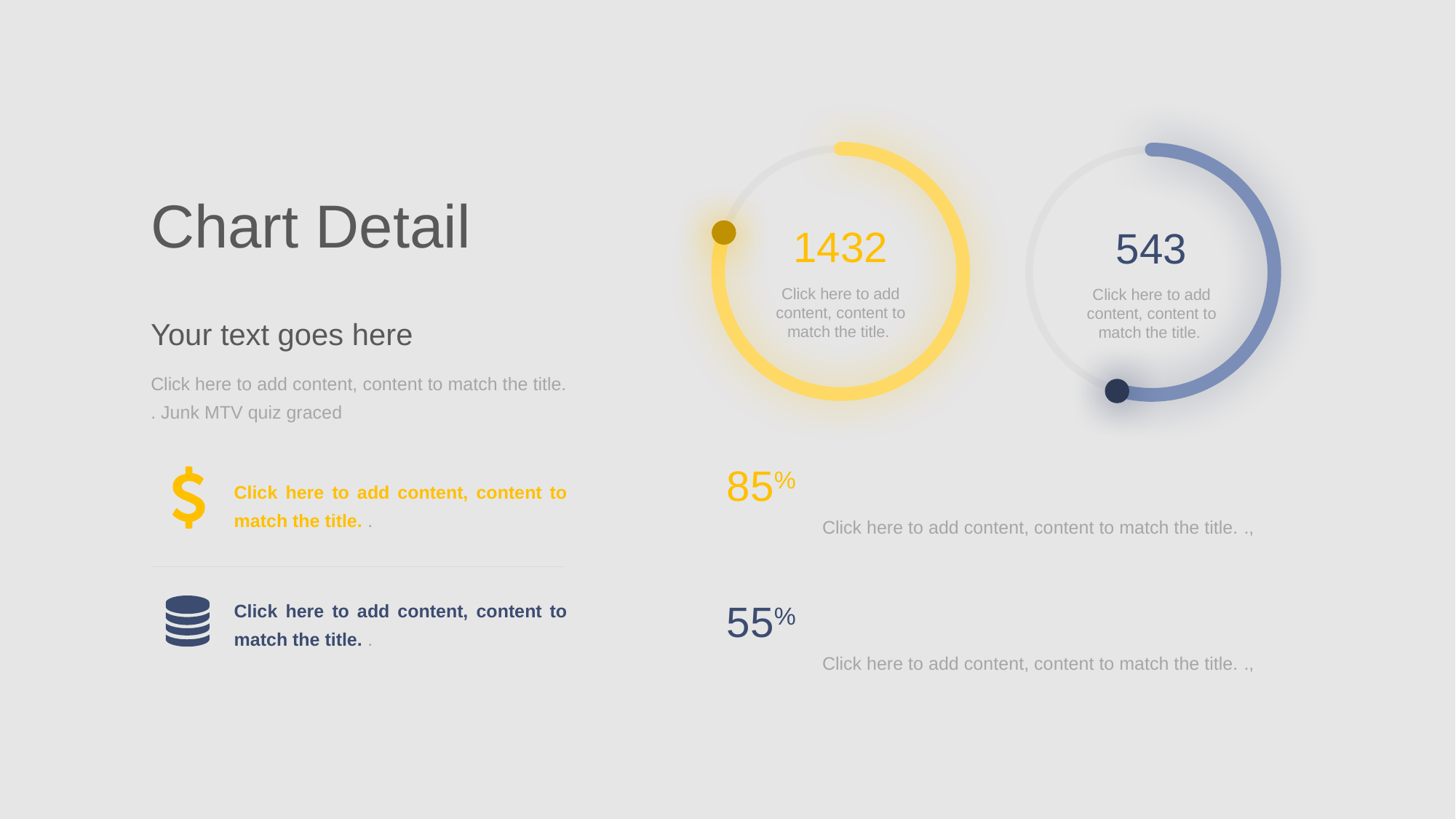

1432

Click here to add content, content to match the title.

543
Click here to add content, content to match the title.

Chart Detail
Your text goes here
Click here to add content, content to match the title. . Junk MTV quiz graced
85%
Click here to add content, content to match the title. .,

Click here to add content, content to match the title. .
Click here to add content, content to match the title. .

55%
Click here to add content, content to match the title. .,